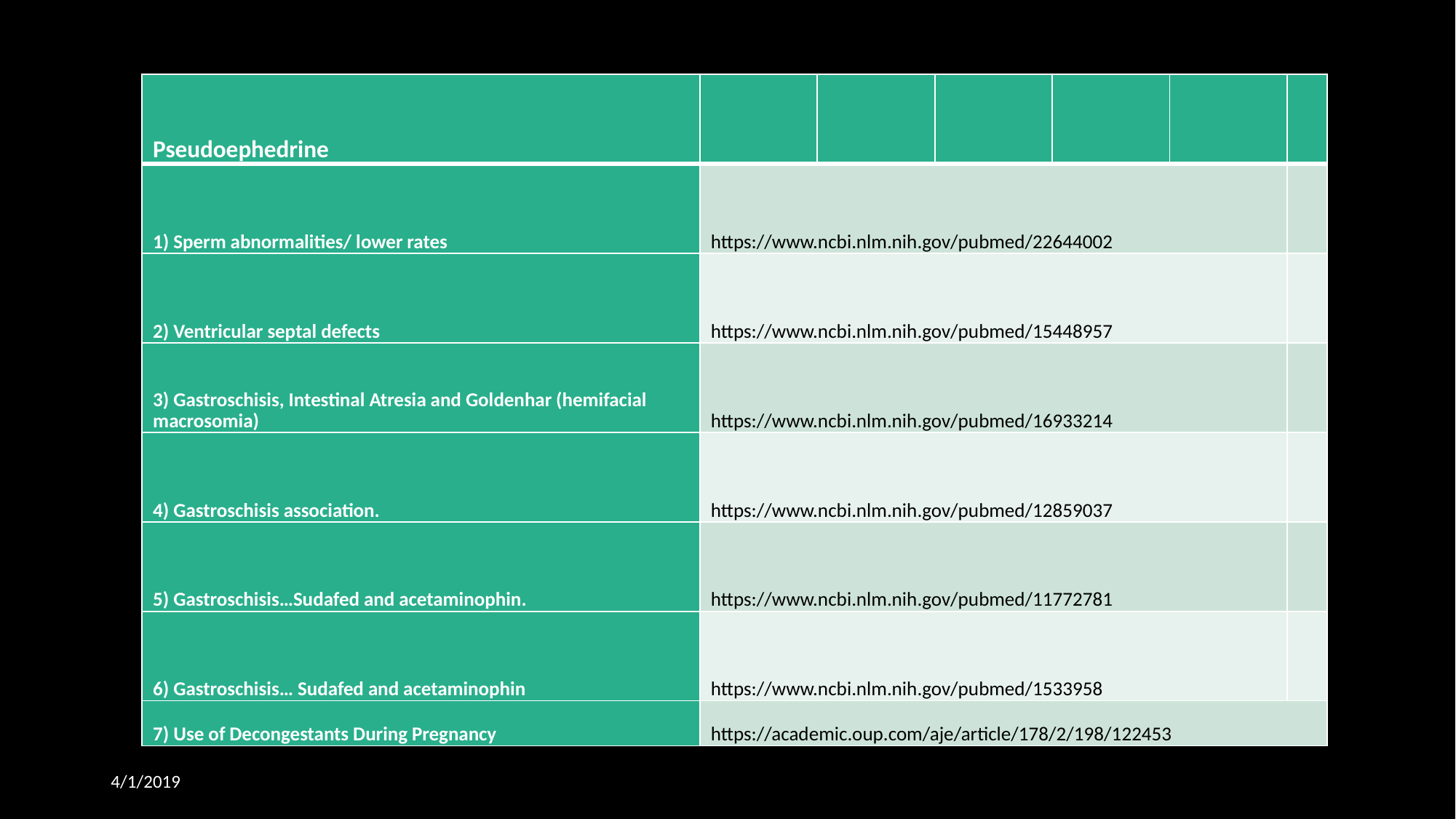

| Pseudoephedrine |  |  |  |  |  |  |
| --- | --- | --- | --- | --- | --- | --- |
| 1) Sperm abnormalities/ lower rates | https://www.ncbi.nlm.nih.gov/pubmed/22644002 |  |  |  |  |  |
| 2) Ventricular septal defects | https://www.ncbi.nlm.nih.gov/pubmed/15448957 |  |  |  |  |  |
| 3) Gastroschisis, Intestinal Atresia and Goldenhar (hemifacial macrosomia) | https://www.ncbi.nlm.nih.gov/pubmed/16933214 |  |  |  |  |  |
| 4) Gastroschisis association. | https://www.ncbi.nlm.nih.gov/pubmed/12859037 |  |  |  |  |  |
| 5) Gastroschisis…Sudafed and acetaminophin. | https://www.ncbi.nlm.nih.gov/pubmed/11772781 |  |  |  |  |  |
| 6) Gastroschisis… Sudafed and acetaminophin | https://www.ncbi.nlm.nih.gov/pubmed/1533958 |  |  |  |  |  |
| 7) Use of Decongestants During Pregnancy | https://academic.oup.com/aje/article/178/2/198/122453 |  |  |  |  |  |

4/1/2019